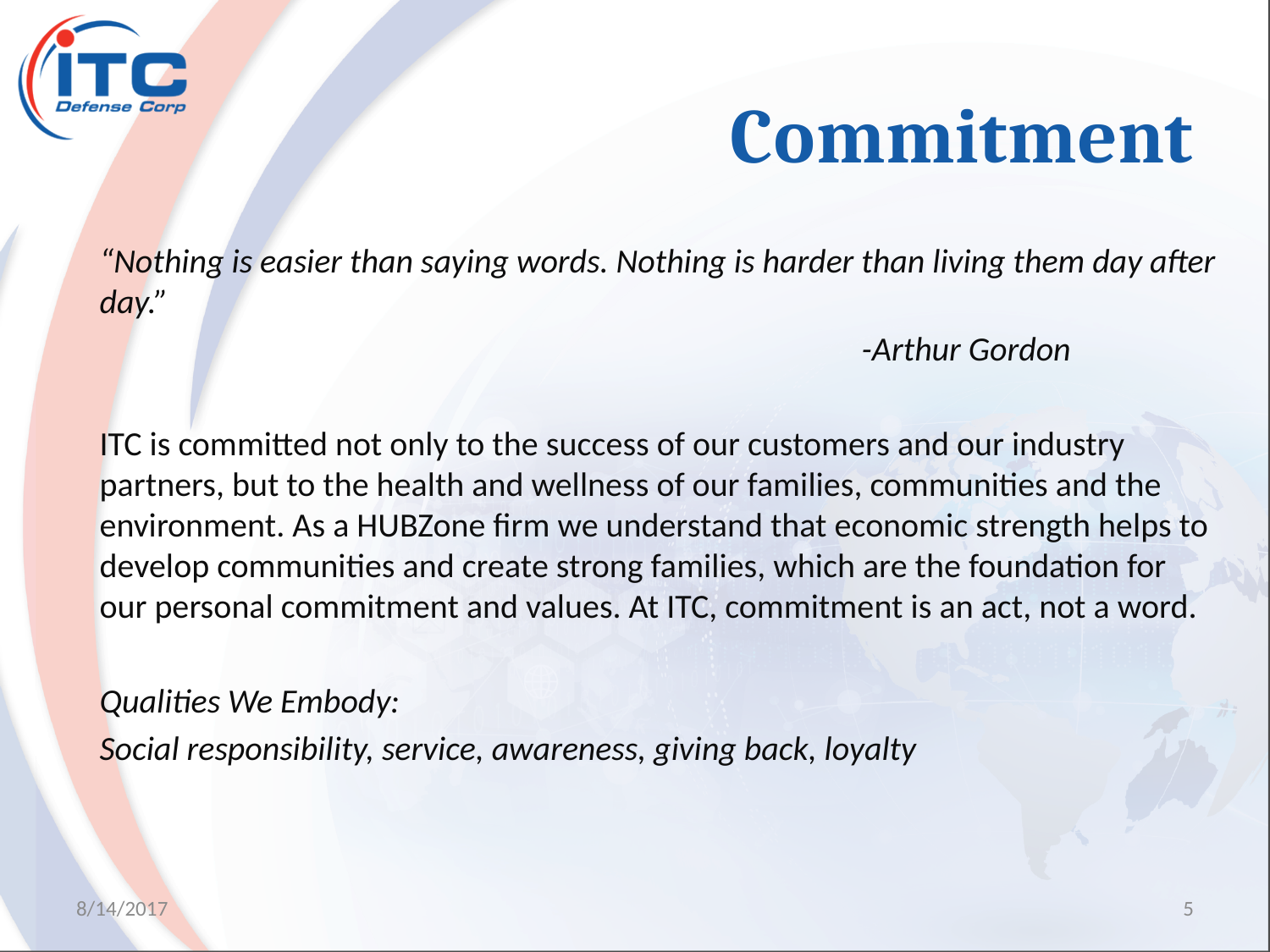

# Commitment
“Nothing is easier than saying words. Nothing is harder than living them day after day.”
										-Arthur Gordon

ITC is committed not only to the success of our customers and our industry partners, but to the health and wellness of our families, communities and the environment. As a HUBZone firm we understand that economic strength helps to develop communities and create strong families, which are the foundation for our personal commitment and values. At ITC, commitment is an act, not a word.

Qualities We Embody:
Social responsibility, service, awareness, giving back, loyalty

8/14/2017
5